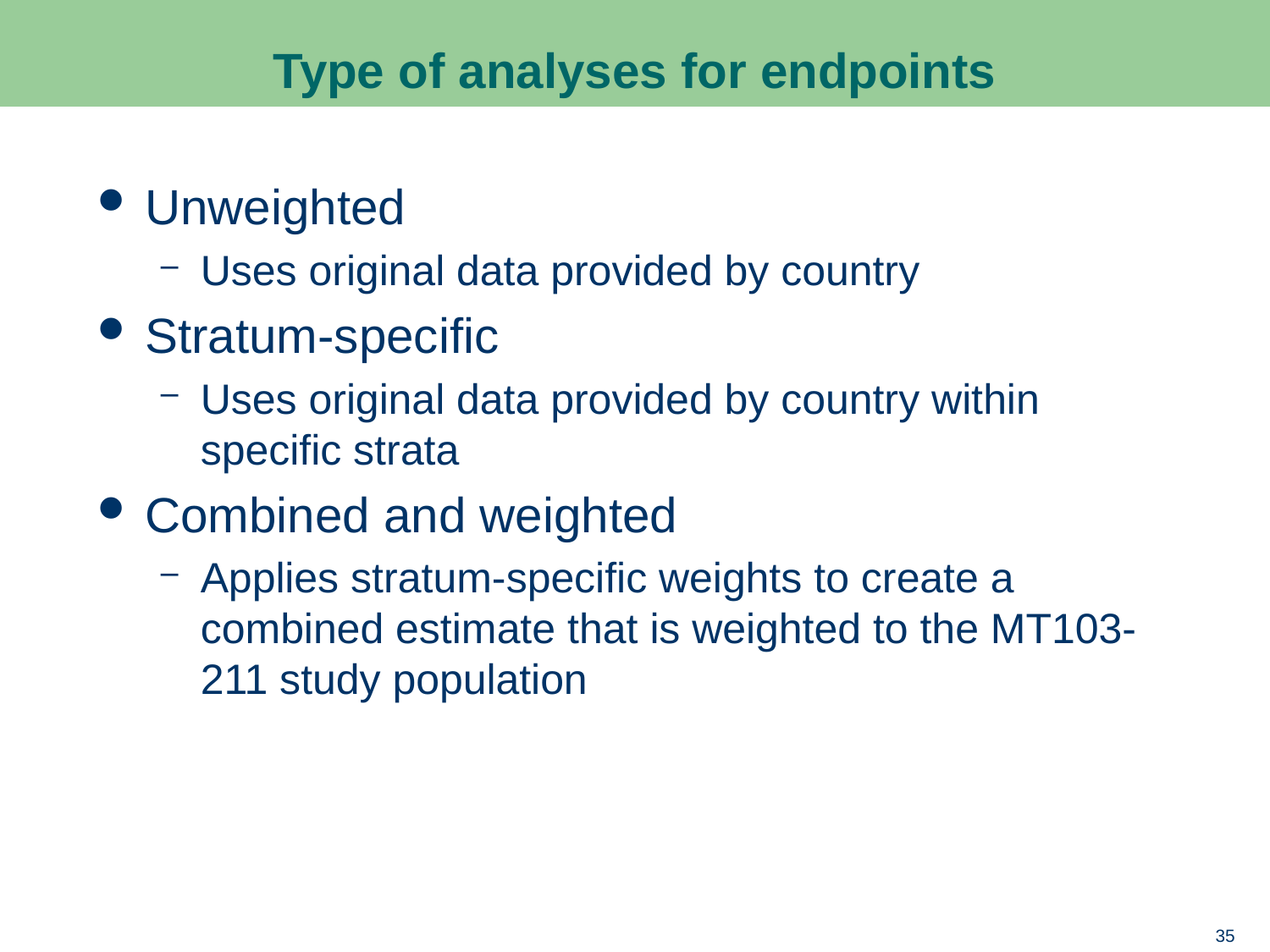

# Type of analyses for endpoints
Unweighted
Uses original data provided by country
Stratum-specific
Uses original data provided by country within specific strata
Combined and weighted
Applies stratum-specific weights to create a combined estimate that is weighted to the MT103-211 study population